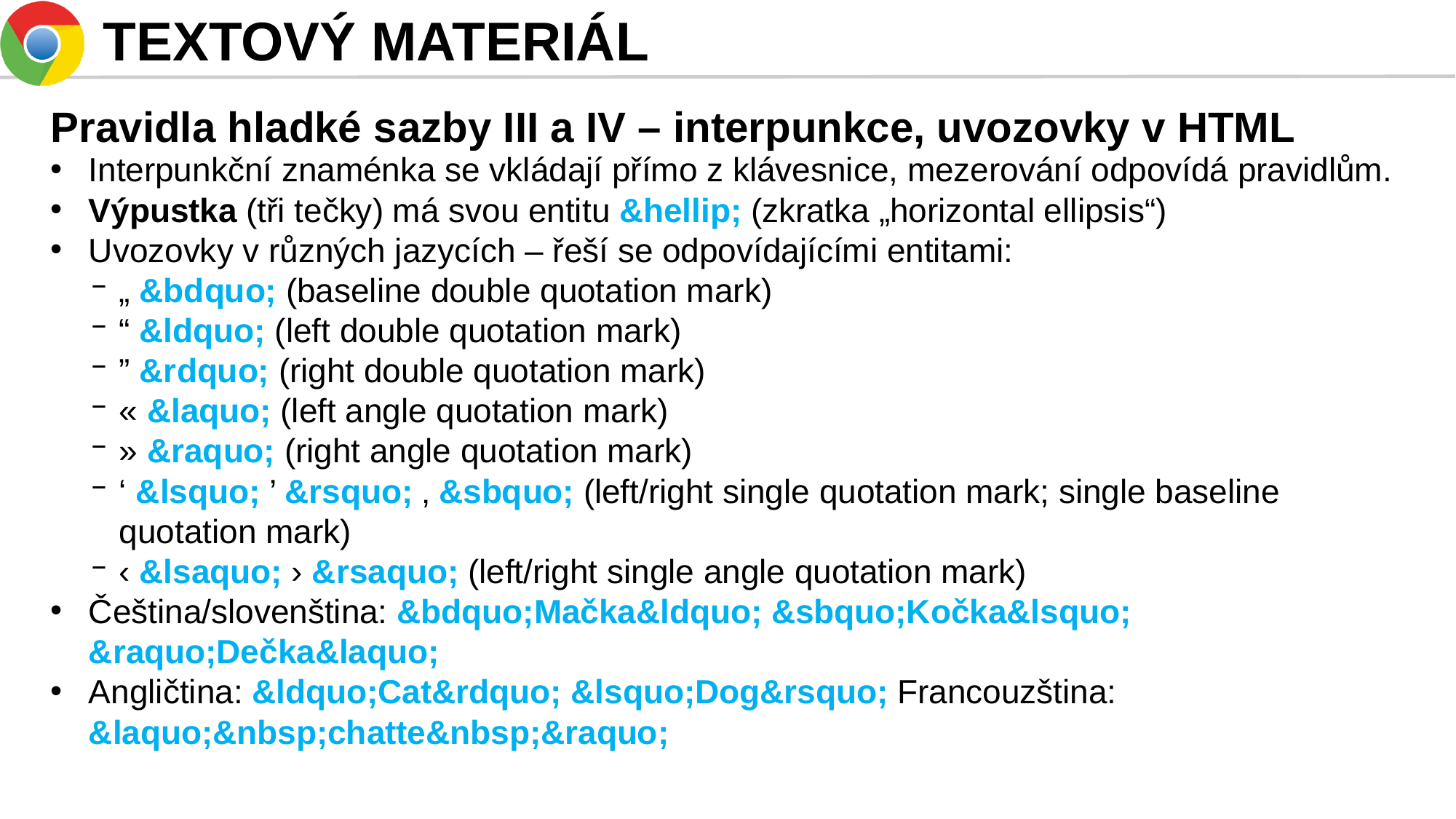

# TEXTOVÝ MATERIÁL
Pravidla hladké sazby III a IV – interpunkce, uvozovky v HTML

Interpunkční znaménka se vkládají přímo z klávesnice, mezerování odpovídá pravidlům.
Výpustka (tři tečky) má svou entitu &hellip; (zkratka „horizontal ellipsis“)
Uvozovky v různých jazycích – řeší se odpovídajícími entitami:
„ &bdquo; (baseline double quotation mark)
“ &ldquo; (left double quotation mark)
” &rdquo; (right double quotation mark)
« &laquo; (left angle quotation mark)
» &raquo; (right angle quotation mark)
‘ &lsquo; ’ &rsquo; ‚ &sbquo; (left/right single quotation mark; single baseline quotation mark)
‹ &lsaquo; › &rsaquo; (left/right single angle quotation mark)
Čeština/slovenština: &bdquo;Mačka&ldquo; &sbquo;Kočka&lsquo; &raquo;Dečka&laquo;
Angličtina: &ldquo;Cat&rdquo; &lsquo;Dog&rsquo; Francouzština: &laquo;&nbsp;chatte&nbsp;&raquo;